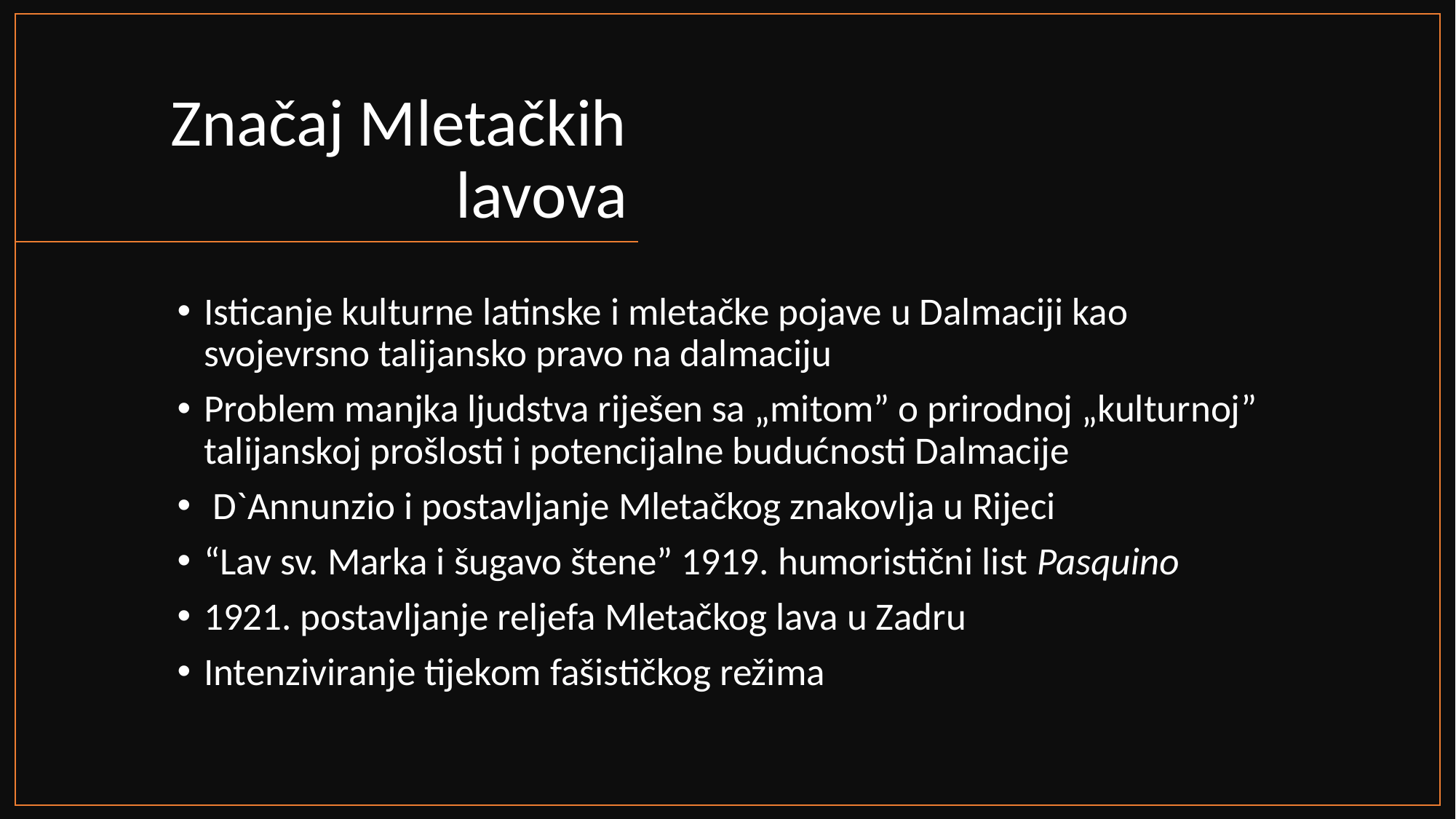

# Značaj Mletačkih lavova
Isticanje kulturne latinske i mletačke pojave u Dalmaciji kao svojevrsno talijansko pravo na dalmaciju
Problem manjka ljudstva riješen sa „mitom” o prirodnoj „kulturnoj” talijanskoj prošlosti i potencijalne budućnosti Dalmacije
 D`Annunzio i postavljanje Mletačkog znakovlja u Rijeci
“Lav sv. Marka i šugavo štene” 1919. humoristični list Pasquino
1921. postavljanje reljefa Mletačkog lava u Zadru
Intenziviranje tijekom fašističkog režima